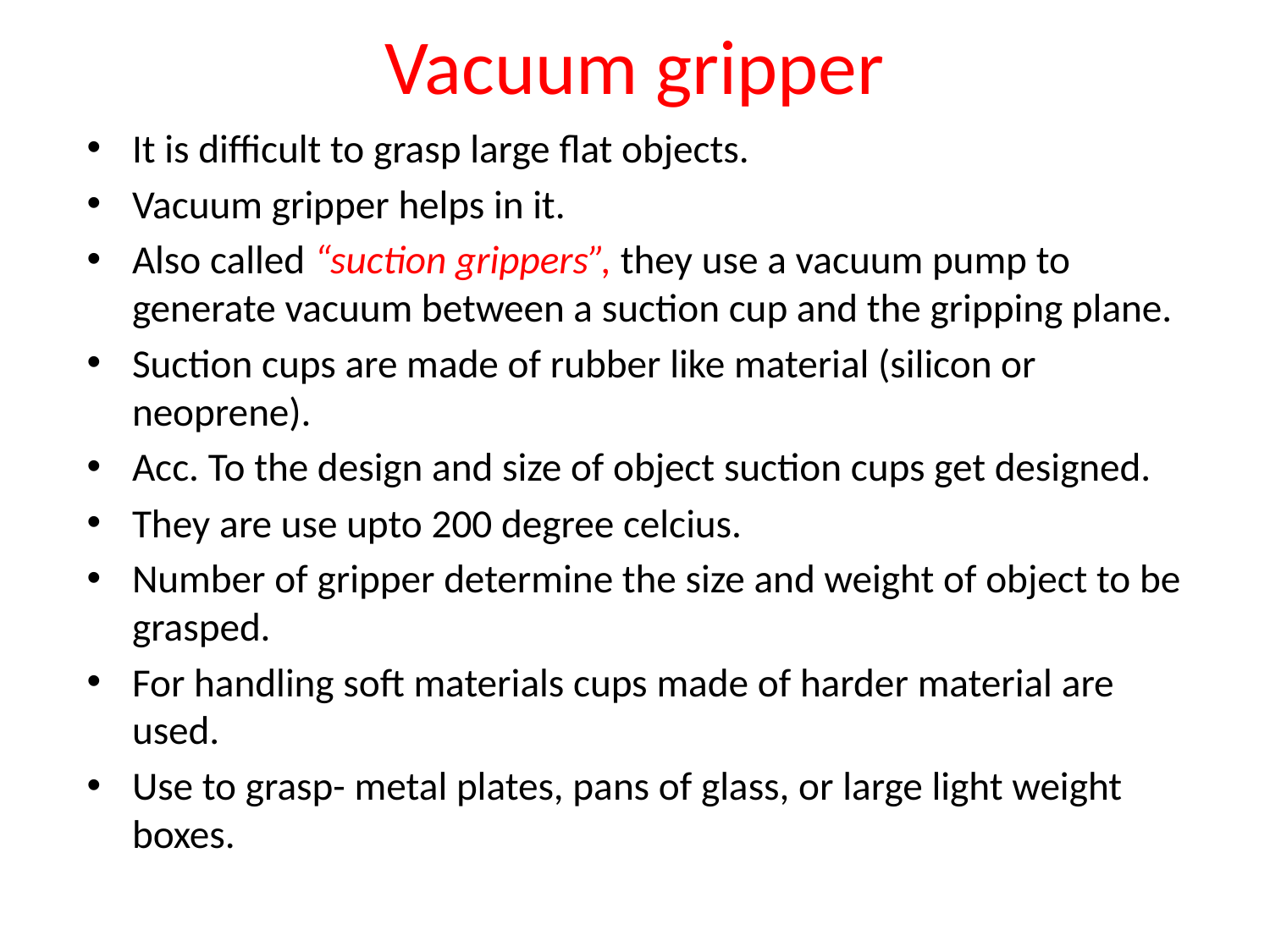

# Vacuum gripper
It is difficult to grasp large flat objects.
Vacuum gripper helps in it.
Also called “suction grippers”, they use a vacuum pump to generate vacuum between a suction cup and the gripping plane.
Suction cups are made of rubber like material (silicon or neoprene).
Acc. To the design and size of object suction cups get designed.
They are use upto 200 degree celcius.
Number of gripper determine the size and weight of object to be grasped.
For handling soft materials cups made of harder material are used.
Use to grasp- metal plates, pans of glass, or large light weight boxes.